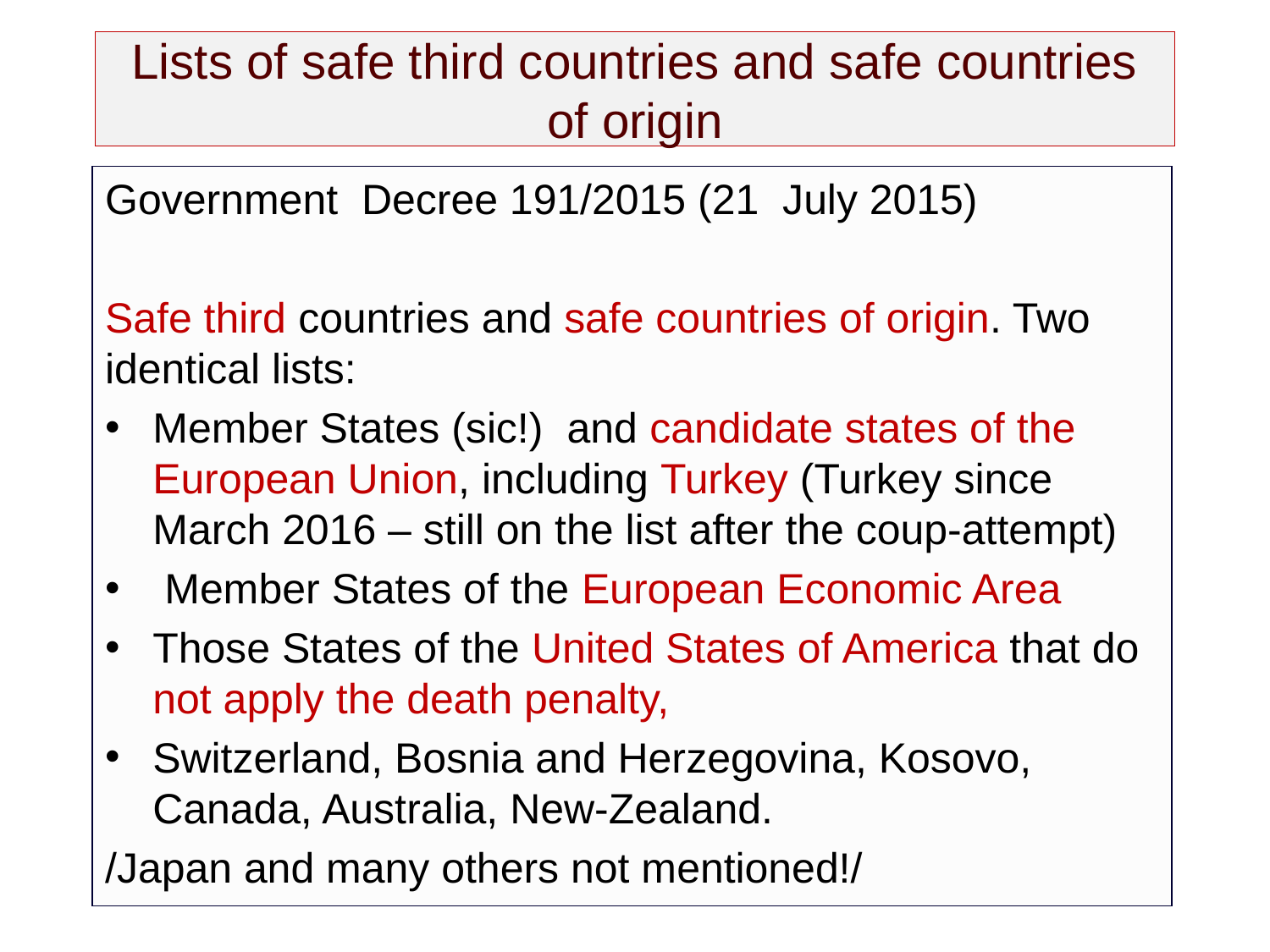

# Lists of safe third countries and safe countries of origin
Government  Decree 191/2015 (21  July 2015)

Safe third countries and safe countries of origin. Two identical lists:
Member States (sic!)  and candidate states of the European Union, including Turkey (Turkey since March 2016 – still on the list after the coup-attempt)
 Member States of the European Economic Area
Those States of the United States of America that do not apply the death penalty,
Switzerland, Bosnia and Herzegovina, Kosovo, Canada, Australia, New-Zealand.
/Japan and many others not mentioned!/